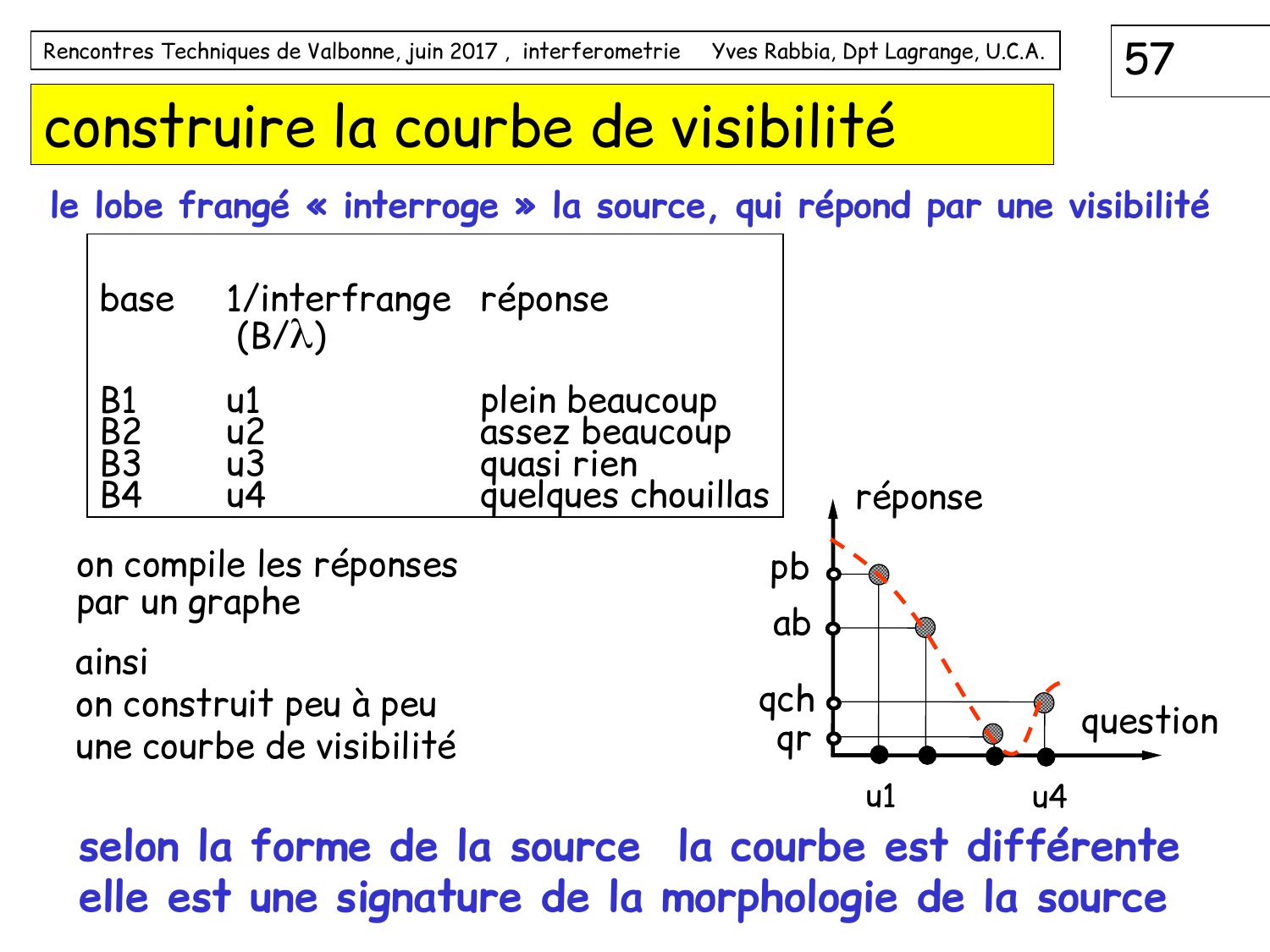

# construire la courbe de visibilité
le lobe frangé « interroge » la source, qui répond par une visibilité

base	1/interfrange 	réponse
	 (B/λ)

B1	u1		plein beaucoup
B2	u2		assez beaucoup
B3	u3		quasi rien
B4	u4		quelques chouillas
réponse

pb

ab

qch

question

qr

u1
u4

on compile les réponses
par un graphe
ainsi
on construit peu à peu
une courbe de visibilité
selon la forme de la source  la courbe est différente
elle est une signature de la morphologie de la source